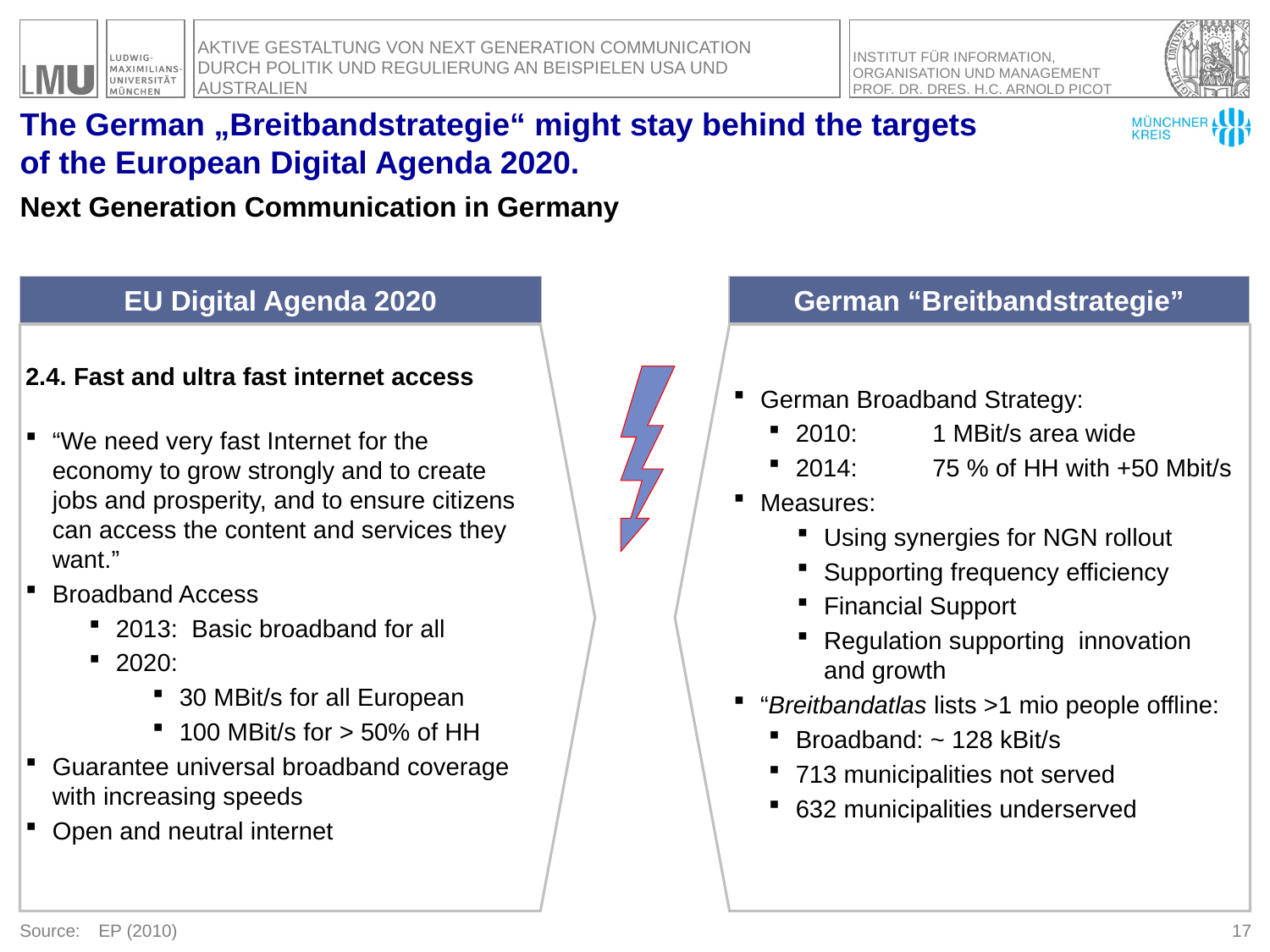

# The German „Breitbandstrategie“ might stay behind the targets of the European Digital Agenda 2020.
Next Generation Communication in Germany
EU Digital Agenda 2020
German “Breitbandstrategie”
2.4. Fast and ultra fast internet access
“We need very fast Internet for the economy to grow strongly and to create jobs and prosperity, and to ensure citizens can access the content and services they want.”
Broadband Access
2013:  Basic broadband for all
2020:
30 MBit/s for all European
100 MBit/s for > 50% of HH
Guarantee universal broadband coverage with increasing speeds
Open and neutral internet
German Broadband Strategy:
2010:	1 MBit/s area wide
2014:	75 % of HH with +50 Mbit/s
Measures:
Using synergies for NGN rollout
Supporting frequency efficiency
Financial Support
Regulation supporting  innovation
and growth
“Breitbandatlas lists >1 mio people offline:
Broadband: ~ 128 kBit/s
713 municipalities not served
632 municipalities underserved

Source:	 EP (2010)
17